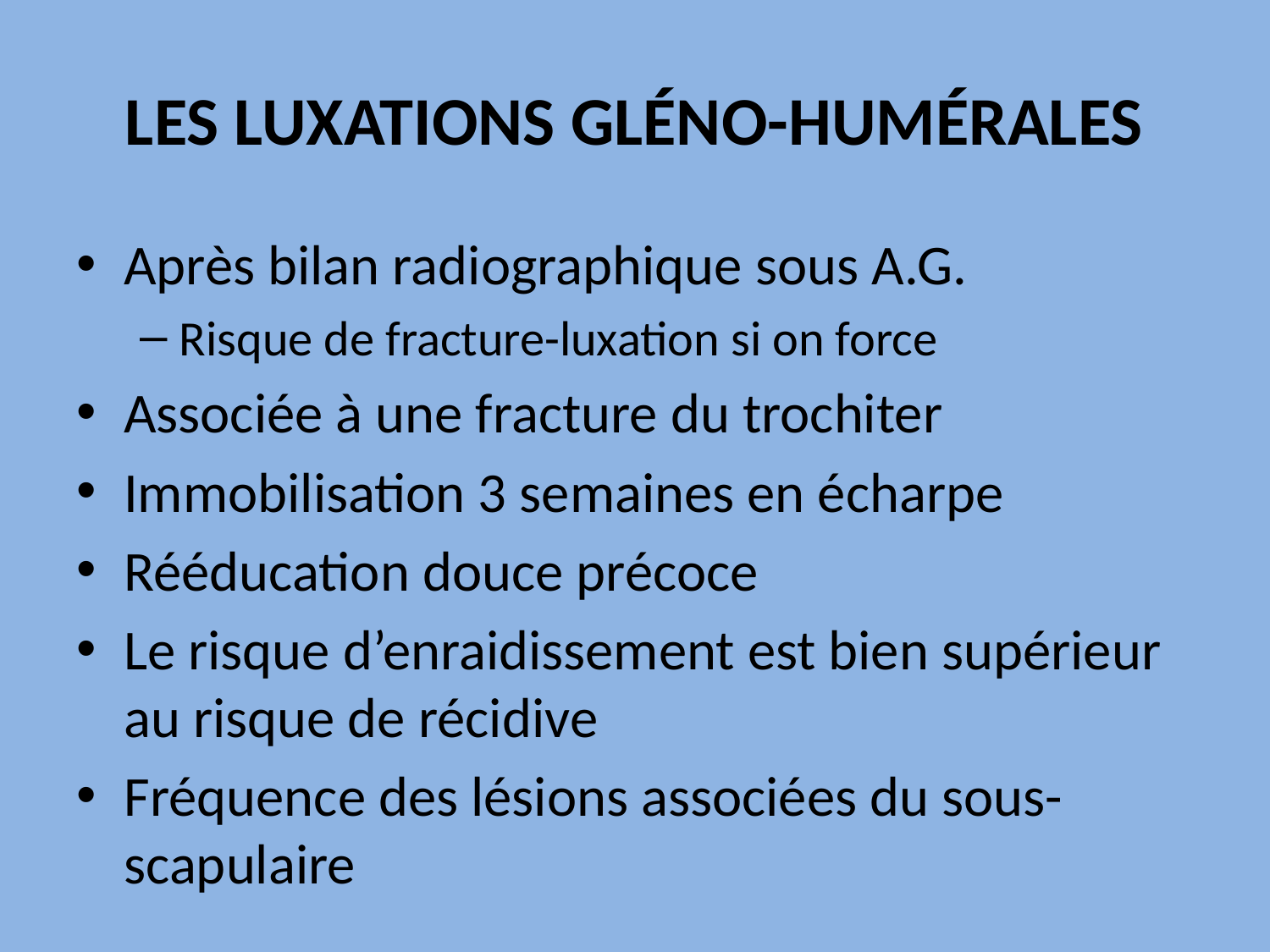

# LES LUXATIONS GLÉNO-HUMÉRALES
Après bilan radiographique sous A.G.
Risque de fracture-luxation si on force
Associée à une fracture du trochiter
Immobilisation 3 semaines en écharpe
Rééducation douce précoce
Le risque d’enraidissement est bien supérieur au risque de récidive
Fréquence des lésions associées du sous-scapulaire